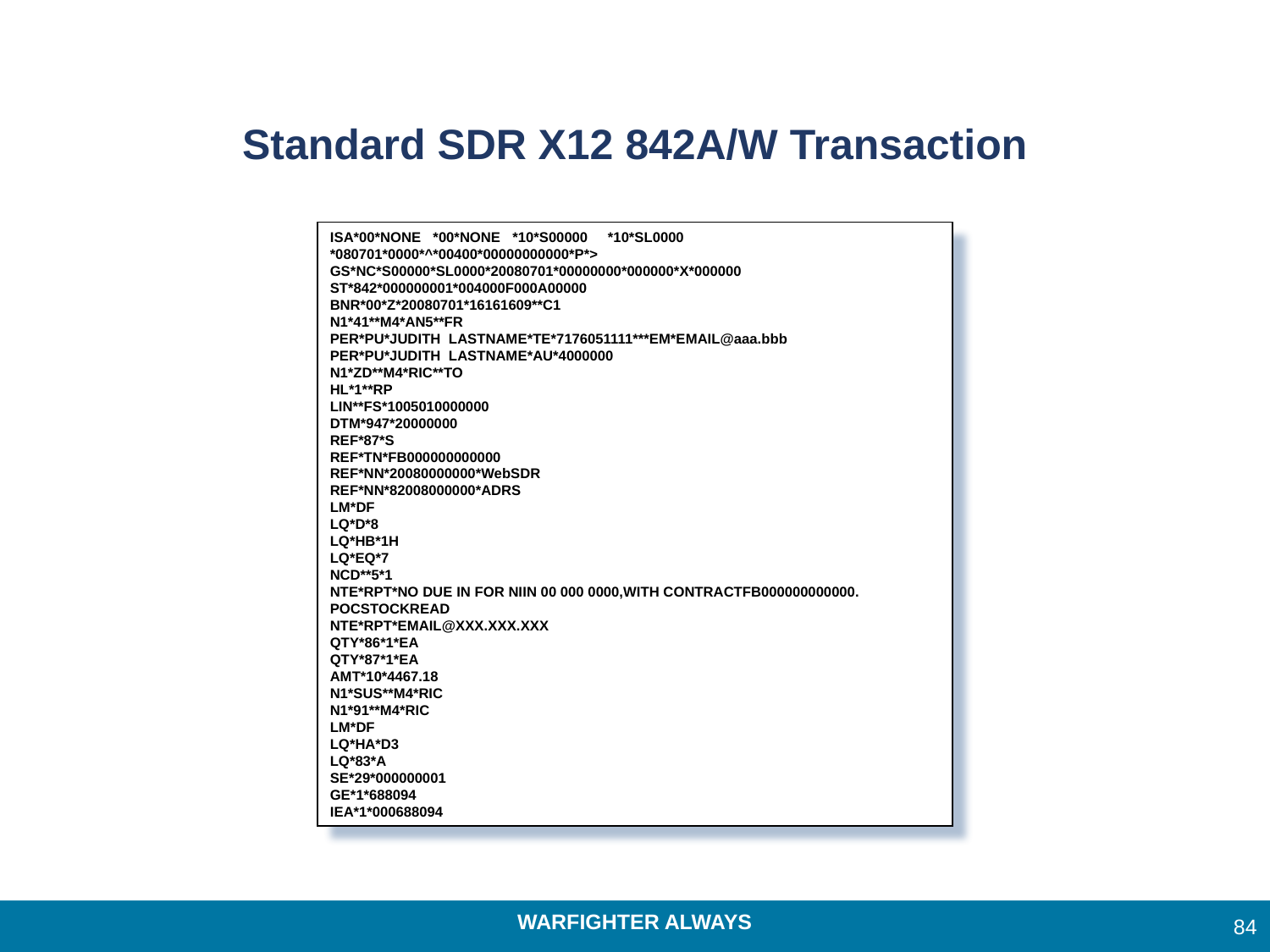

# Standard SDR X12 842A/W Transaction
ISA*00*NONE   *00*NONE   *10*S00000     *10*SL0000     *080701*0000*^*00400*00000000000*P*>
GS*NC*S00000*SL0000*20080701*00000000*000000*X*000000
ST*842*000000001*004000F000A00000
BNR*00*Z*20080701*16161609**C1
N1*41**M4*AN5**FR
PER*PU*JUDITH  LASTNAME*TE*7176051111***EM*EMAIL@aaa.bbb
PER*PU*JUDITH  LASTNAME*AU*4000000
N1*ZD**M4*RIC**TO
HL*1**RP
LIN**FS*1005010000000
DTM*947*20000000
REF*87*S
REF*TN*FB000000000000
REF*NN*20080000000*WebSDR
REF*NN*82008000000*ADRS
LM*DF
LQ*D*8
LQ*HB*1H
LQ*EQ*7
NCD**5*1
NTE*RPT*NO DUE IN FOR NIIN 00 000 0000,WITH CONTRACTFB000000000000.     POCSTOCKREAD
NTE*RPT*EMAIL@XXX.XXX.XXX
QTY*86*1*EA
QTY*87*1*EA
AMT*10*4467.18
N1*SUS**M4*RIC
N1*91**M4*RIC
LM*DF
LQ*HA*D3
LQ*83*A
SE*29*000000001
GE*1*688094
IEA*1*000688094